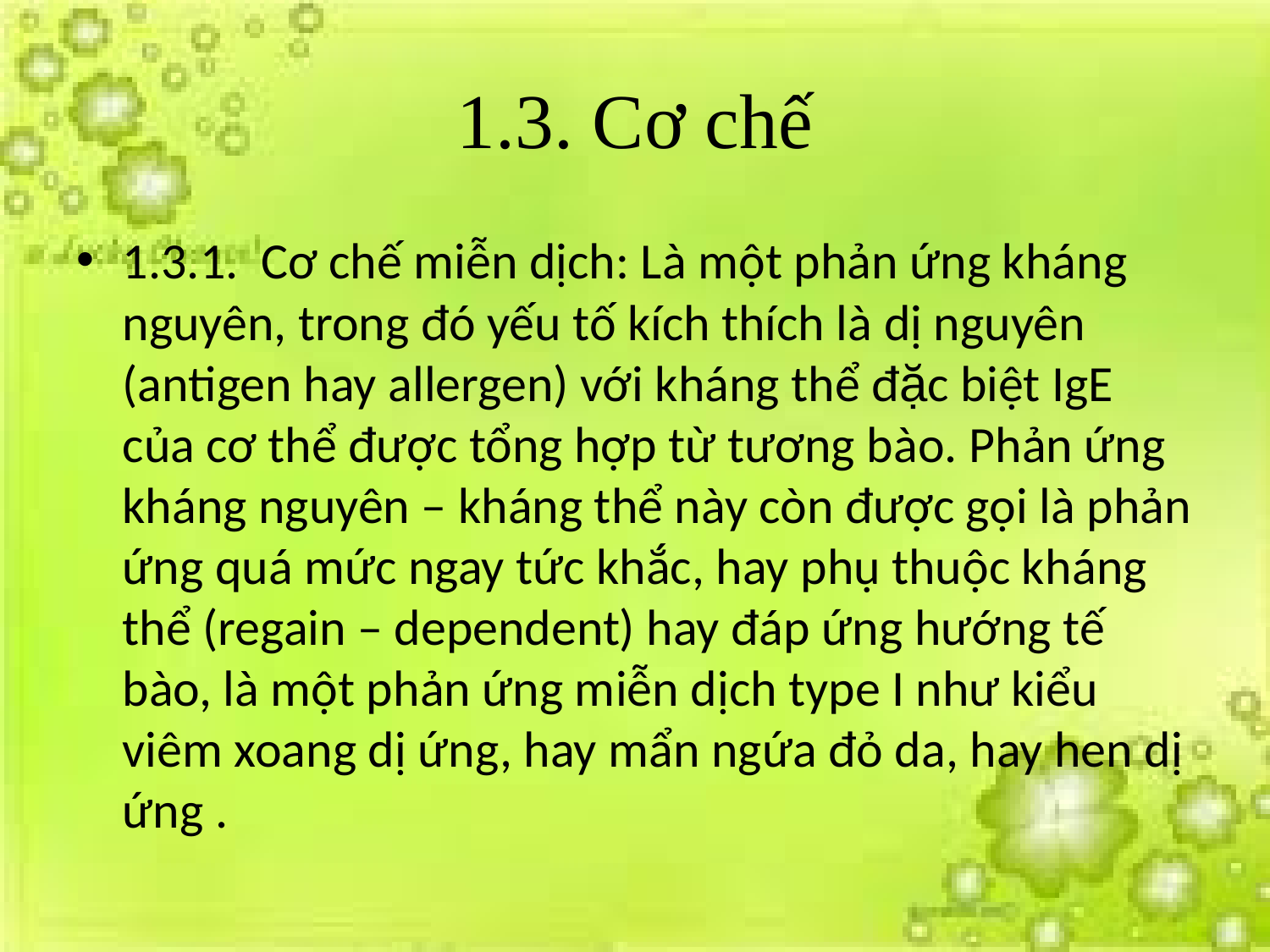

# 1.3. Cơ chế
1.3.1.  Cơ chế miễn dịch: Là một phản ứng kháng nguyên, trong đó yếu tố kích thích là dị nguyên (antigen hay allergen) với kháng thể đặc biệt IgE của cơ thể được tổng hợp từ tương bào. Phản ứng kháng nguyên – kháng thể này còn được gọi là phản ứng quá mức ngay tức khắc, hay phụ thuộc kháng thể (regain – dependent) hay đáp ứng hướng tế bào, là một phản ứng miễn dịch type I như kiểu viêm xoang dị ứng, hay mẩn ngứa đỏ da, hay hen dị ứng .